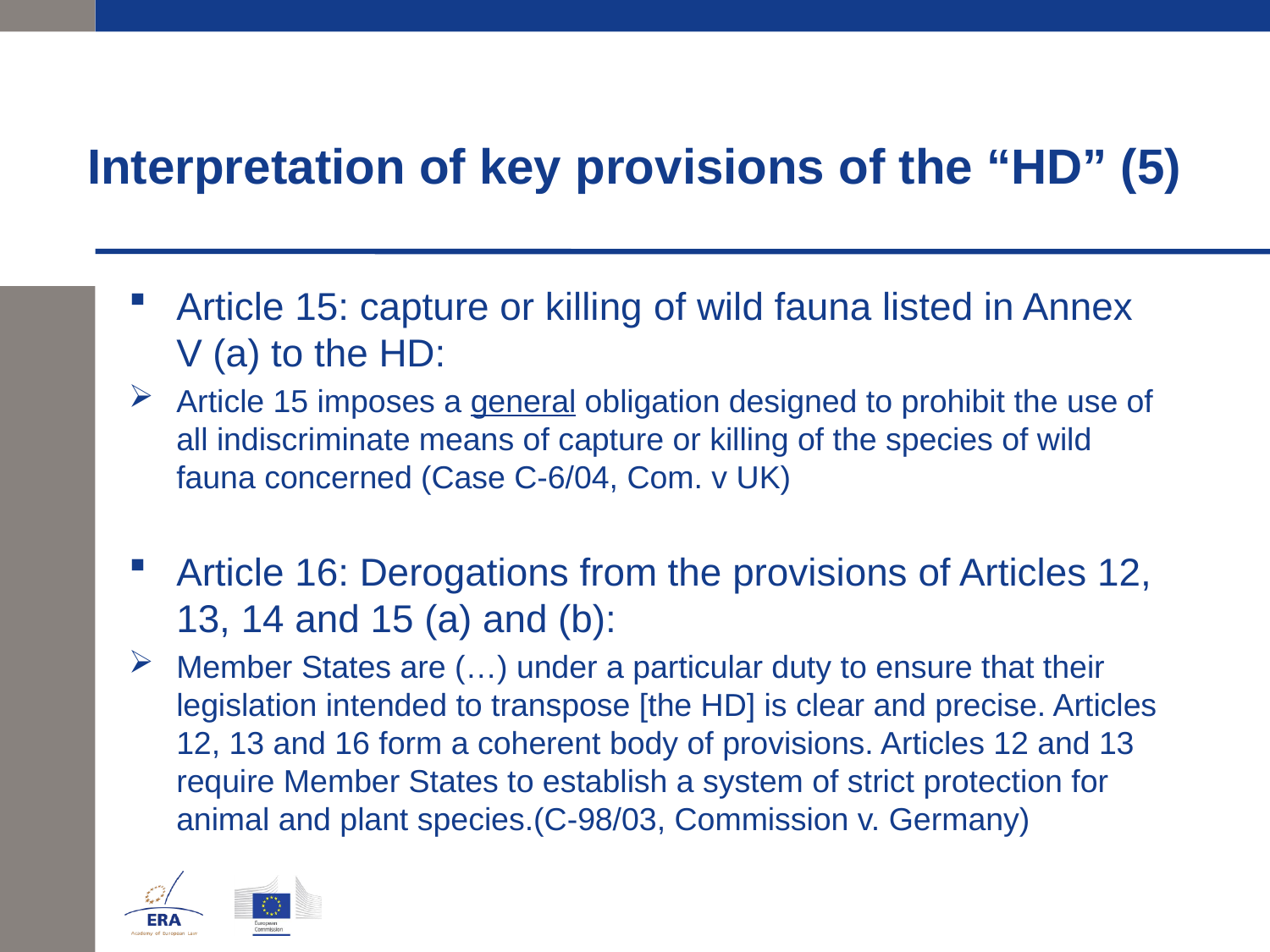

# Interpretation of key provisions of the “HD” (5)
Article 15: capture or killing of wild fauna listed in Annex V (a) to the HD:
Article 15 imposes a general obligation designed to prohibit the use of all indiscriminate means of capture or killing of the species of wild fauna concerned (Case C-6/04, Com. v UK)

Article 16: Derogations from the provisions of Articles 12, 13, 14 and 15 (a) and (b):
Member States are (…) under a particular duty to ensure that their legislation intended to transpose [the HD] is clear and precise. Articles 12, 13 and 16 form a coherent body of provisions. Articles 12 and 13 require Member States to establish a system of strict protection for animal and plant species.(C-98/03, Commission v. Germany)